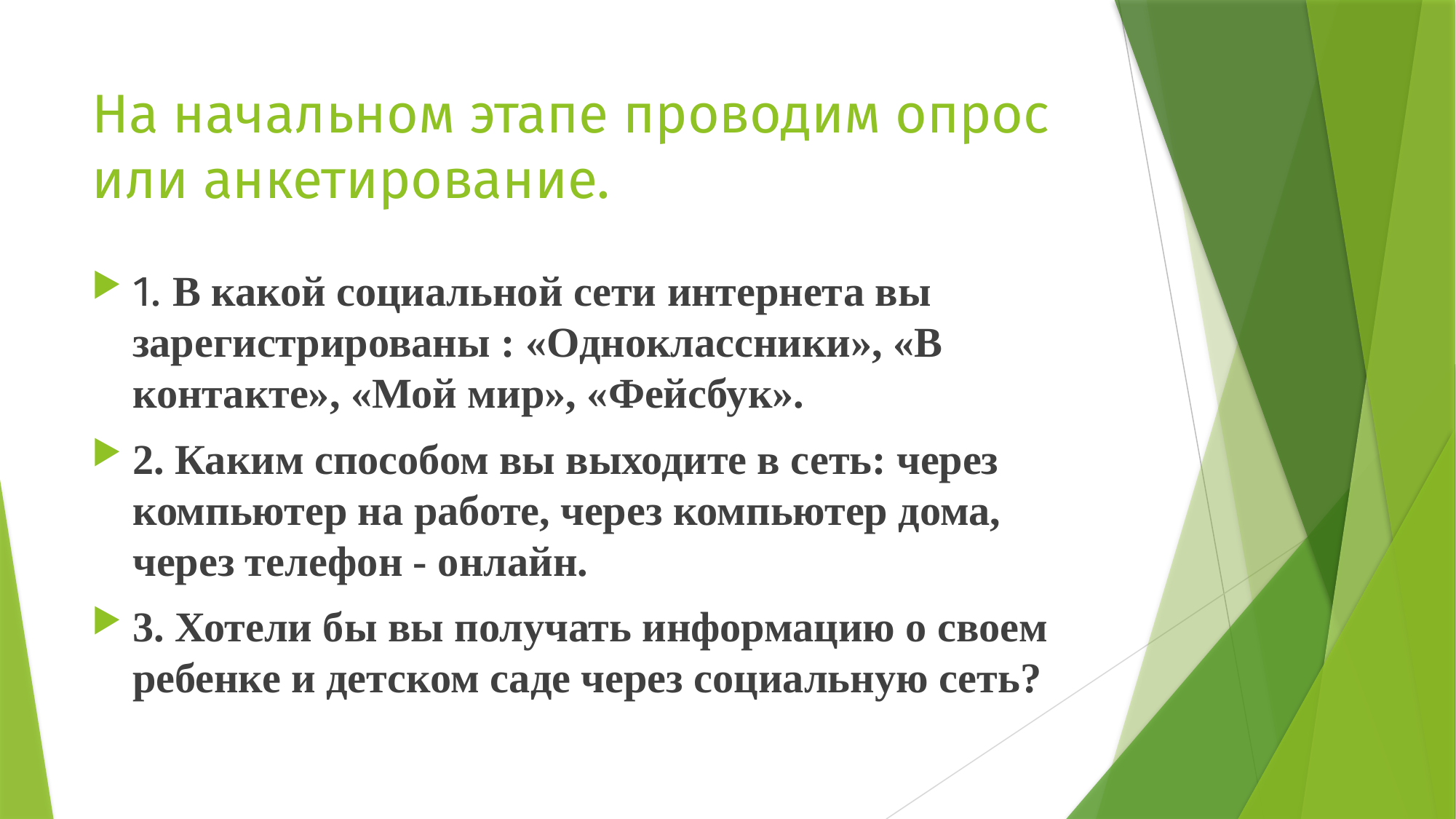

# На начальном этапе проводим опрос или анкетирование.
1. В какой социальной сети интернета вы зарегистрированы : «Одноклассники», «В контакте», «Мой мир», «Фейсбук».
2. Каким способом вы выходите в сеть: через компьютер на работе, через компьютер дома, через телефон - онлайн.
3. Хотели бы вы получать информацию о своем ребенке и детском саде через социальную сеть?